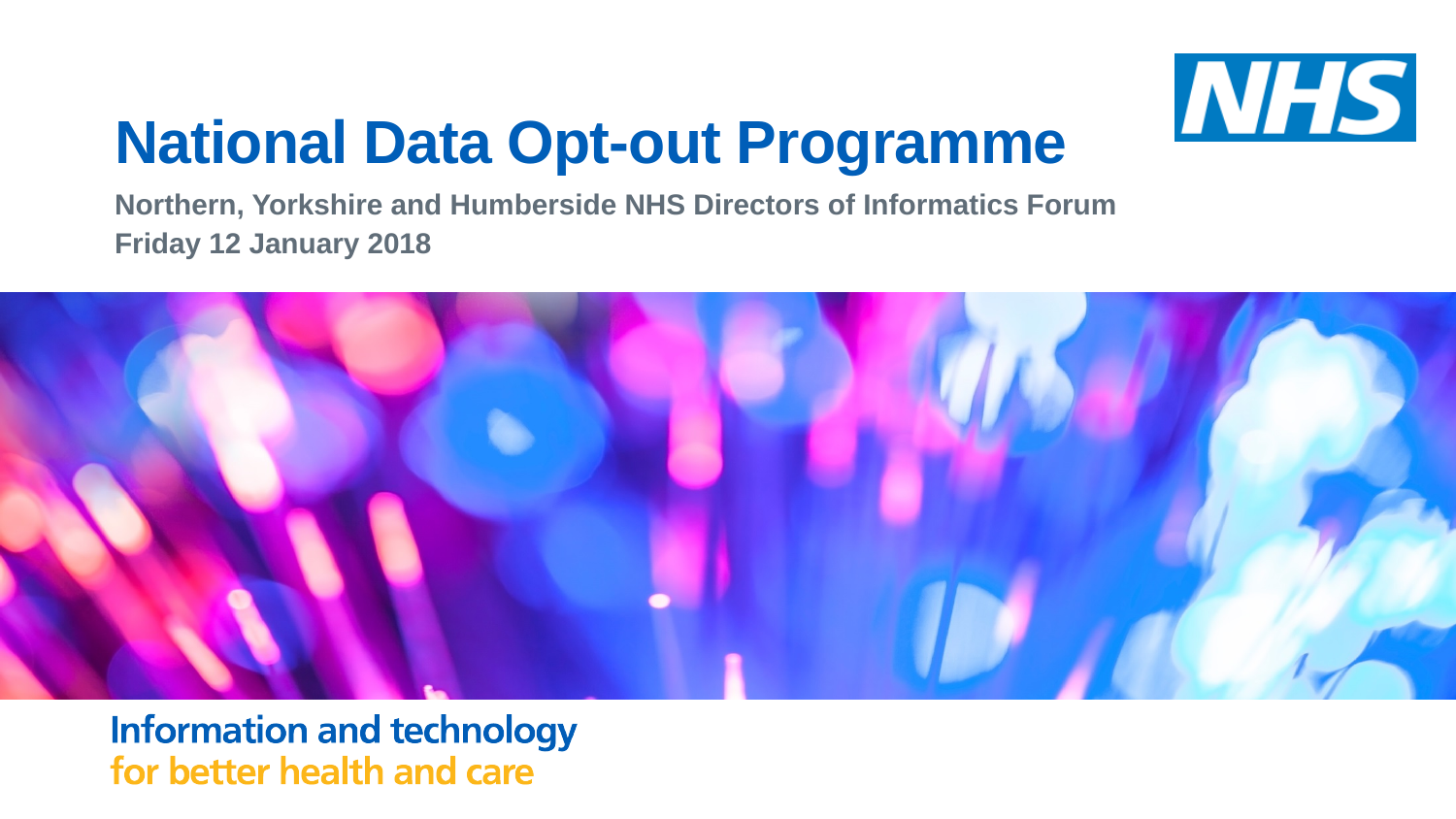

National Data Opt-out Programme
Northern, Yorkshire and Humberside NHS Directors of Informatics Forum
Friday 12 January 2018